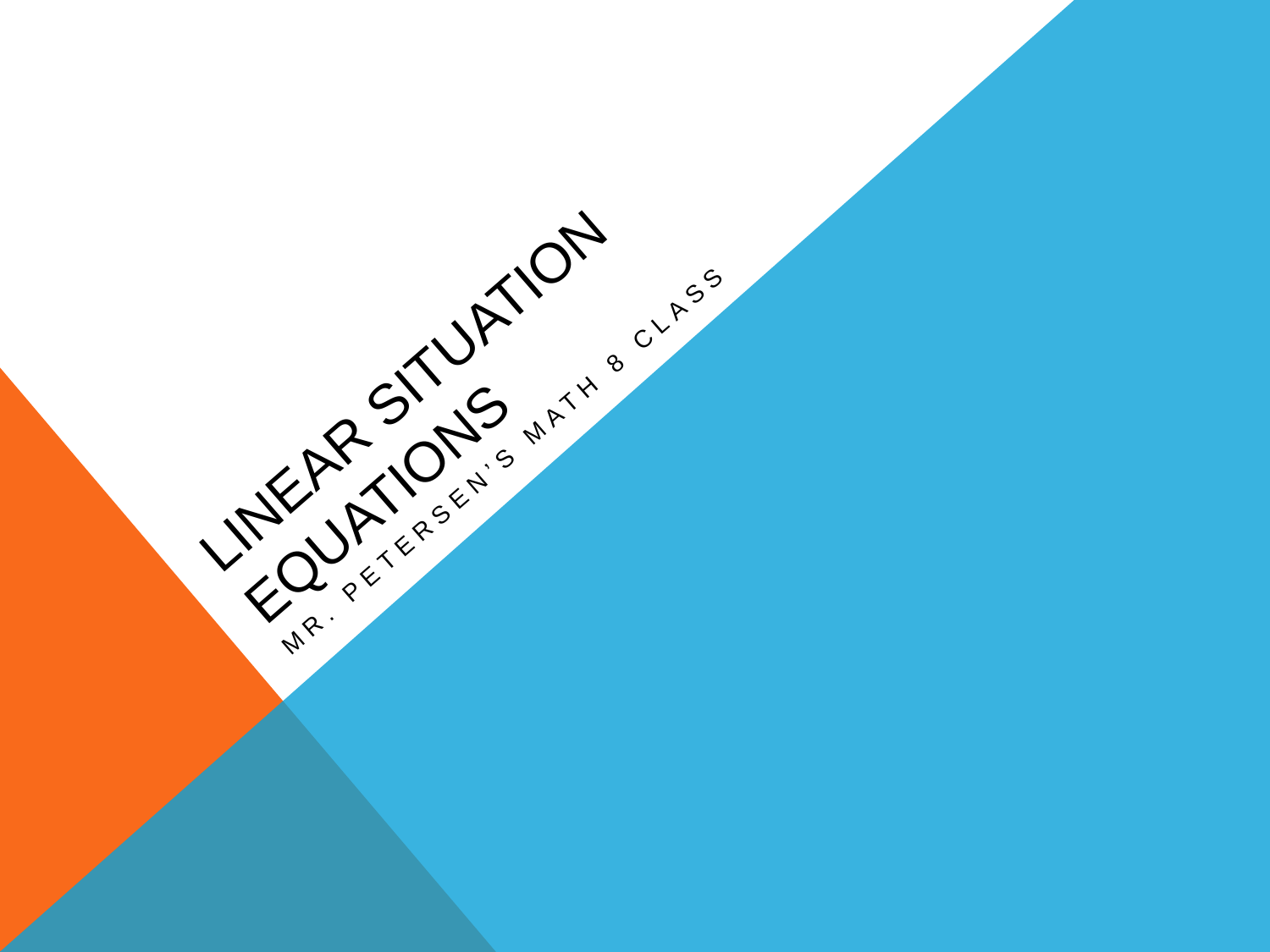

# Linear Situation Equations
Mr. Petersen’s Math 8 Class